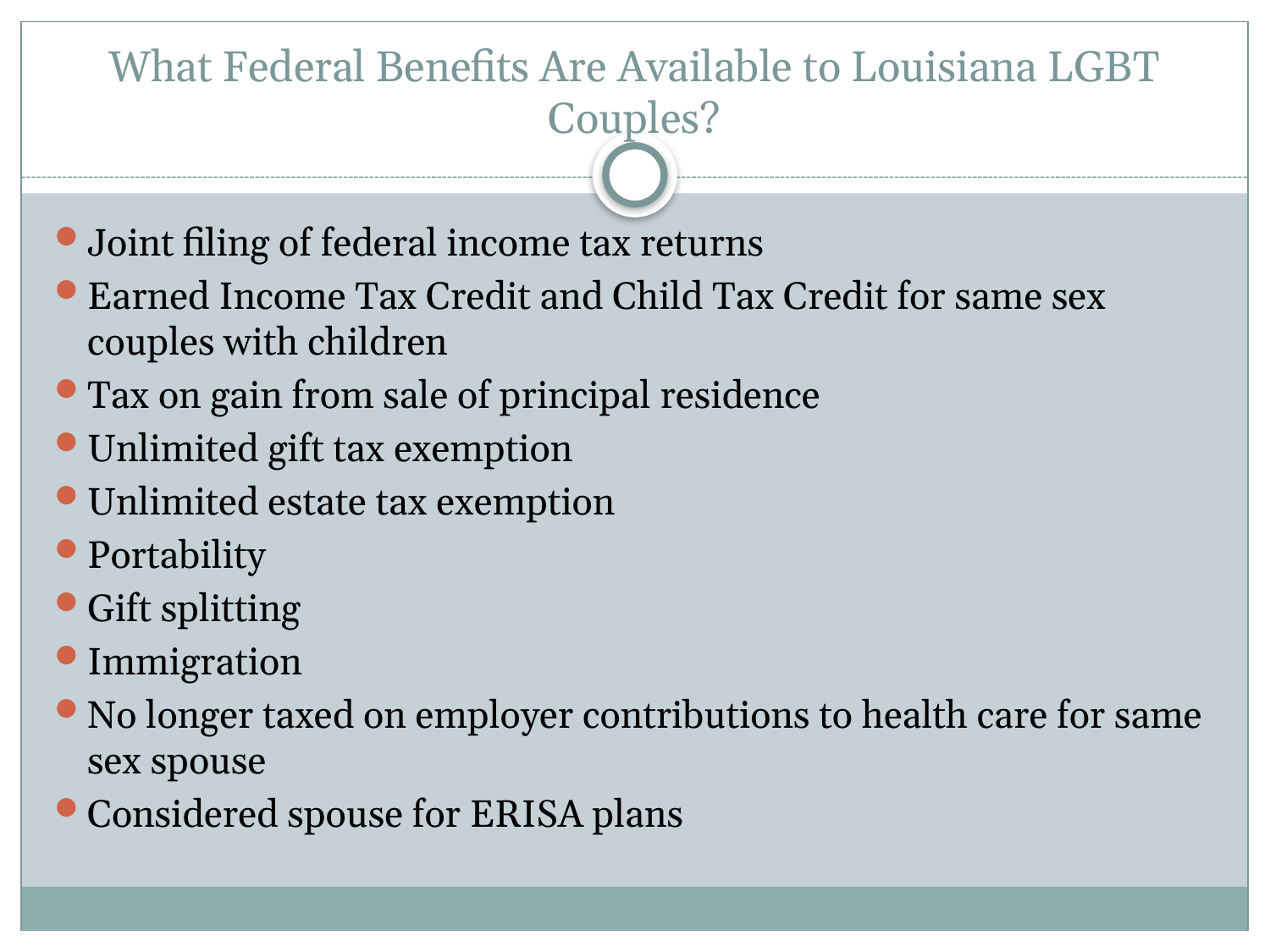

# What Federal Benefits Are Available to Louisiana LGBT Couples?
Joint filing of federal income tax returns
Earned Income Tax Credit and Child Tax Credit for same sex couples with children
Tax on gain from sale of principal residence
Unlimited gift tax exemption
Unlimited estate tax exemption
Portability
Gift splitting
Immigration
No longer taxed on employer contributions to health care for same sex spouse
Considered spouse for ERISA plans